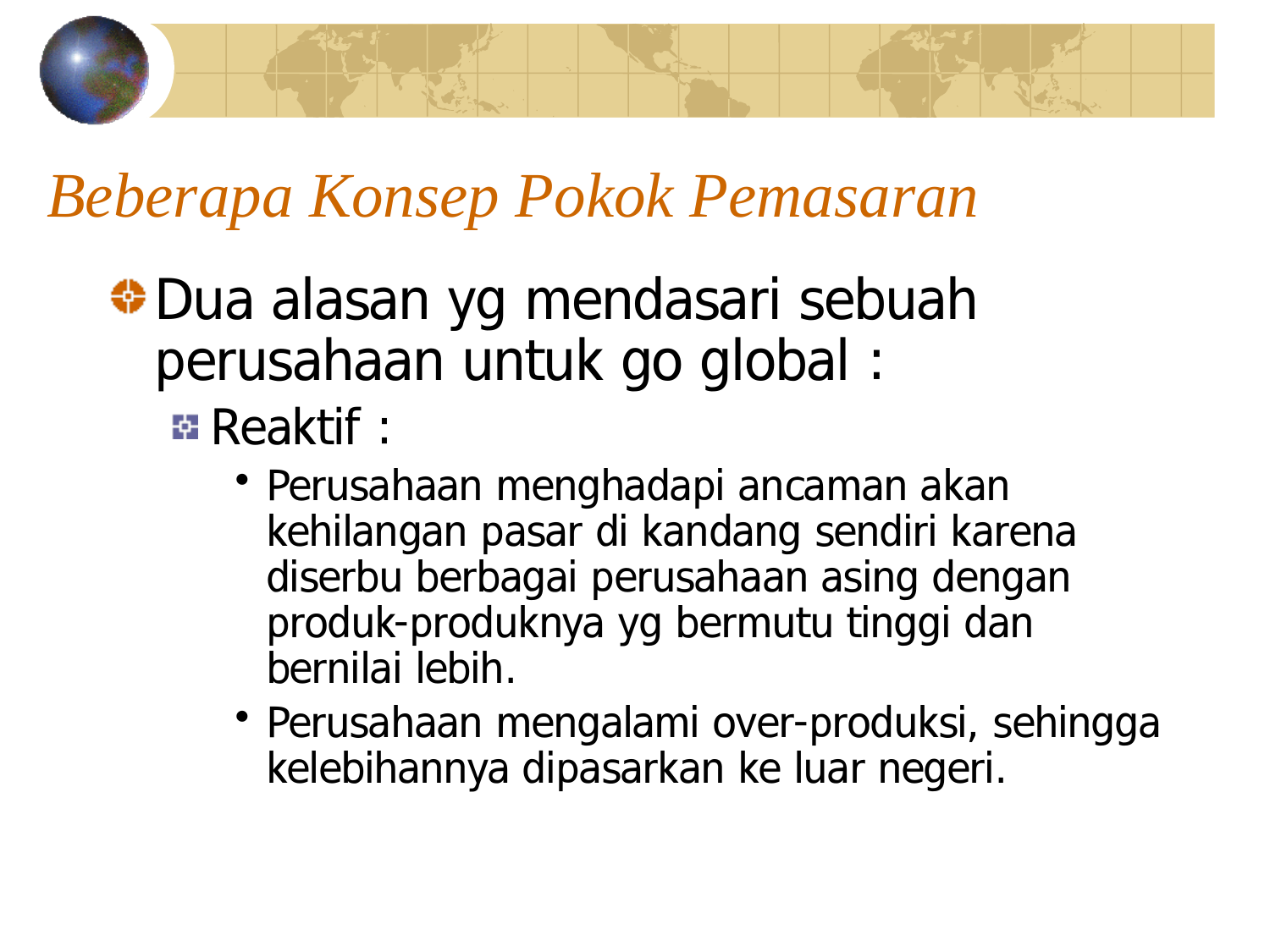

# Beberapa Konsep Pokok Pemasaran
Dua alasan yg mendasari sebuah perusahaan untuk go global :
Reaktif :
Perusahaan menghadapi ancaman akan kehilangan pasar di kandang sendiri karena diserbu berbagai perusahaan asing dengan produk-produknya yg bermutu tinggi dan bernilai lebih.
Perusahaan mengalami over-produksi, sehingga kelebihannya dipasarkan ke luar negeri.